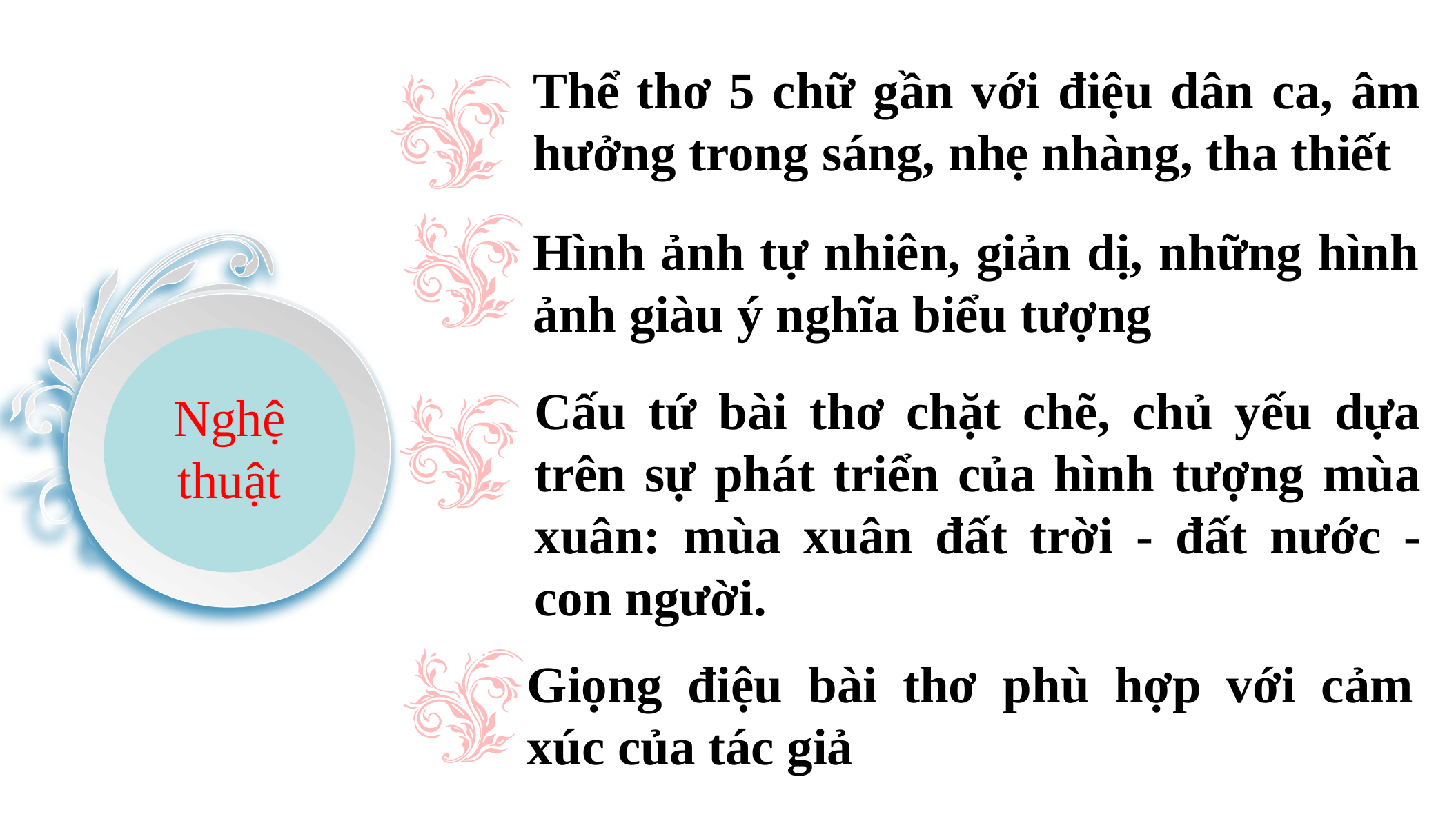

Thể thơ 5 chữ gần với điệu dân ca, âm hưởng trong sáng, nhẹ nhàng, tha thiết

Hình ảnh tự nhiên, giản dị, những hình ảnh giàu ý nghĩa biểu tượng

Nghệ thuật
Cấu tứ bài thơ chặt chẽ, chủ yếu dựa trên sự phát triển của hình tượng mùa xuân: mùa xuân đất trời - đất nước - con người.

Giọng điệu bài thơ phù hợp với cảm xúc của tác giả